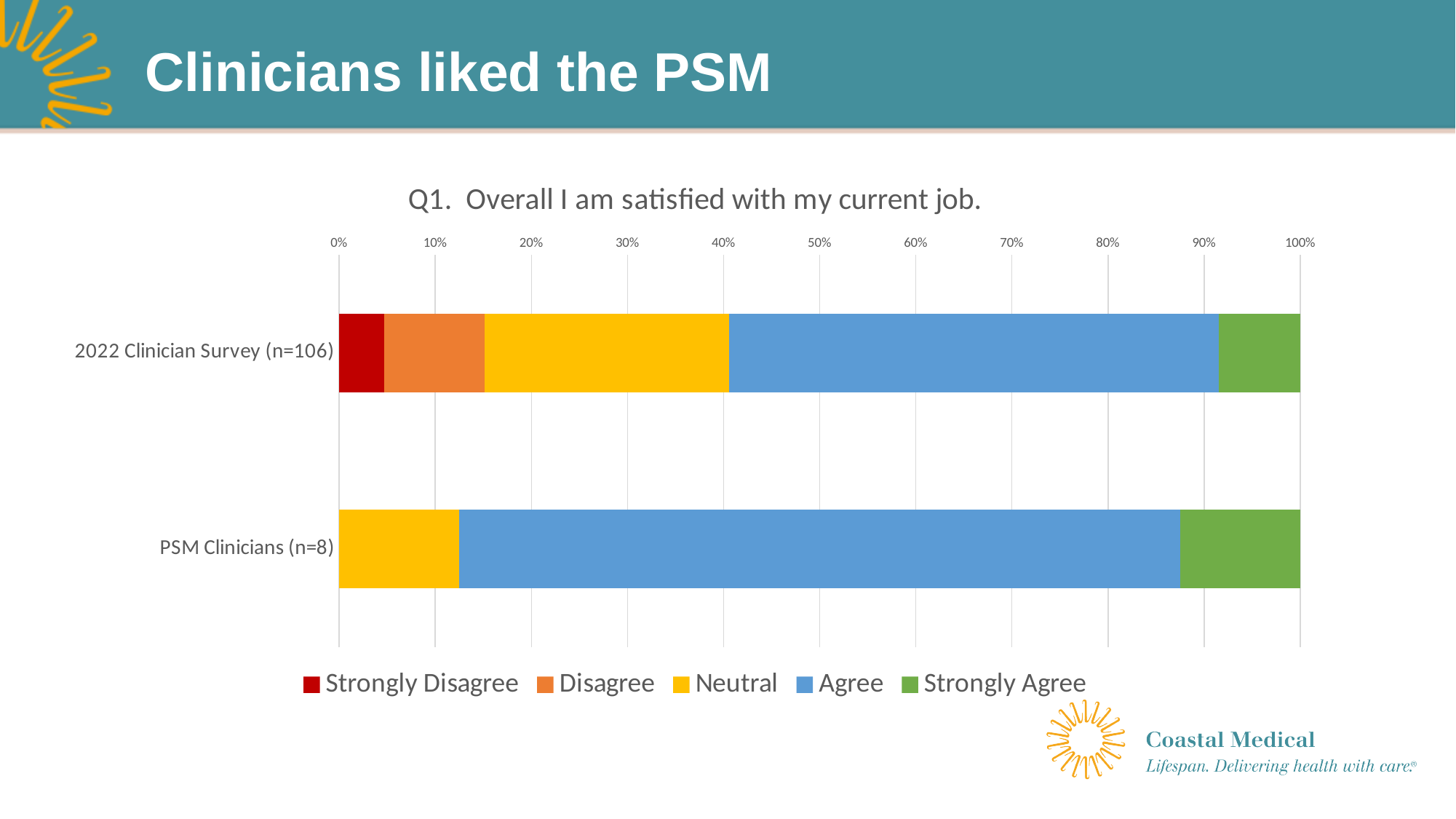

# Clinicians liked the PSM

### Chart: Q1.  Overall I am satisfied with my current job.

| Category | Strongly Disagree | Disagree | Neutral | Agree | Strongly Agree |
|---|---|---|---|---|---|
| 2022 Clinician Survey (n=106) | 5.0 | 11.0 | 27.0 | 54.0 | 9.0 |
| PSM Clinicians (n=8) | 0.0 | 0.0 | 1.0 | 6.0 | 1.0 |